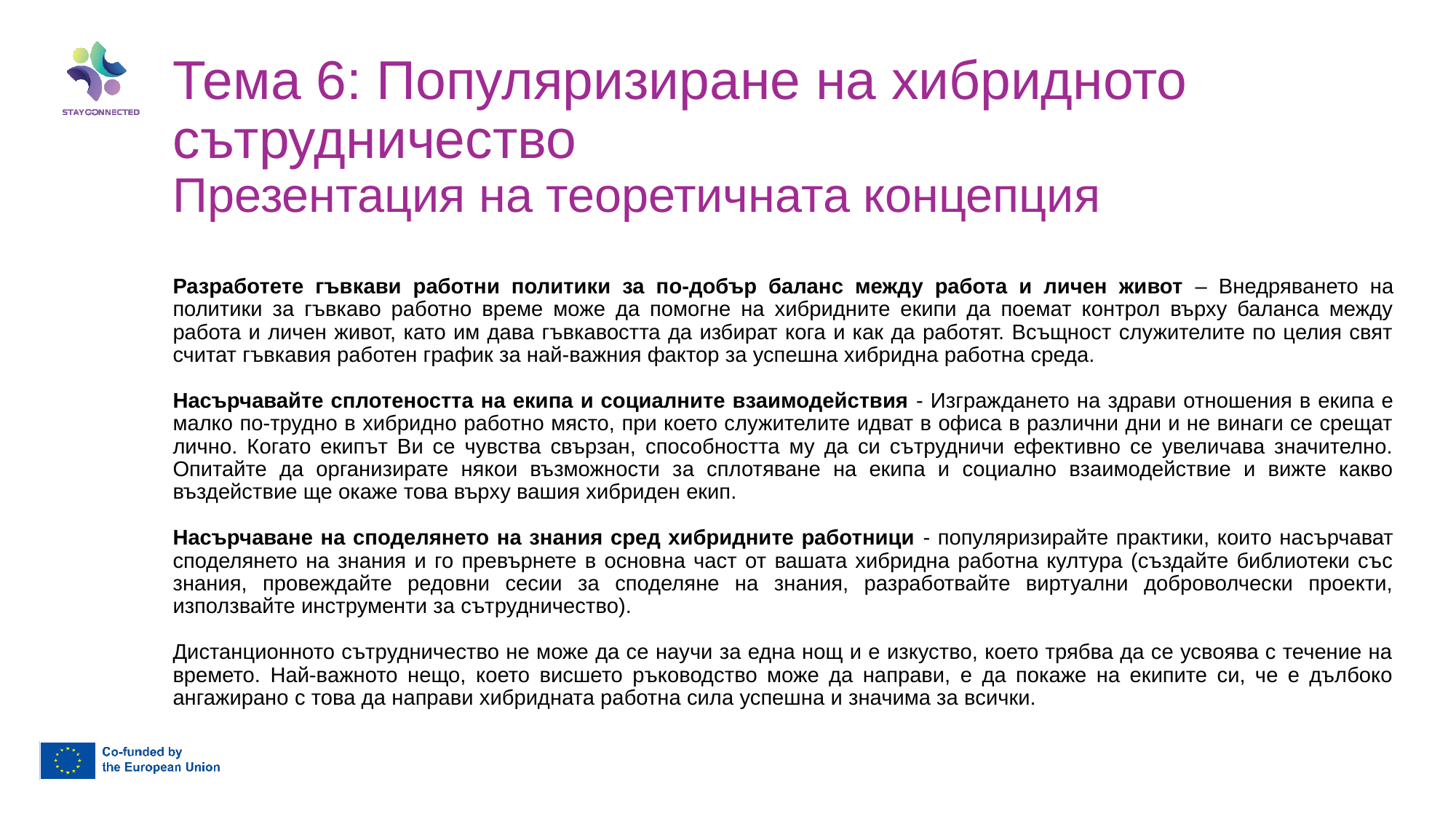

Тема 6: Популяризиране на хибридното сътрудничество
Презентация на теоретичната концепция

Разработете гъвкави работни политики за по-добър баланс между работа и личен живот – Внедряването на политики за гъвкаво работно време може да помогне на хибридните екипи да поемат контрол върху баланса между работа и личен живот, като им дава гъвкавостта да избират кога и как да работят. Всъщност служителите по целия свят считат гъвкавия работен график за най-важния фактор за успешна хибридна работна среда.

Насърчавайте сплотеността на екипа и социалните взаимодействия - Изграждането на здрави отношения в екипа е малко по-трудно в хибридно работно място, при което служителите идват в офиса в различни дни и не винаги се срещат лично. Когато екипът Ви се чувства свързан, способността му да си сътрудничи ефективно се увеличава значително. Опитайте да организирате някои възможности за сплотяване на екипа и социално взаимодействие и вижте какво въздействие ще окаже това върху вашия хибриден екип.

Насърчаване на споделянето на знания сред хибридните работници - популяризирайте практики, които насърчават споделянето на знания и го превърнете в основна част от вашата хибридна работна култура (създайте библиотеки със знания, провеждайте редовни сесии за споделяне на знания, разработвайте виртуални доброволчески проекти, използвайте инструменти за сътрудничество).

Дистанционното сътрудничество не може да се научи за една нощ и е изкуство, което трябва да се усвоява с течение на времето. Най-важното нещо, което висшето ръководство може да направи, е да покаже на екипите си, че е дълбоко ангажирано с това да направи хибридната работна сила успешна и значима за всички.